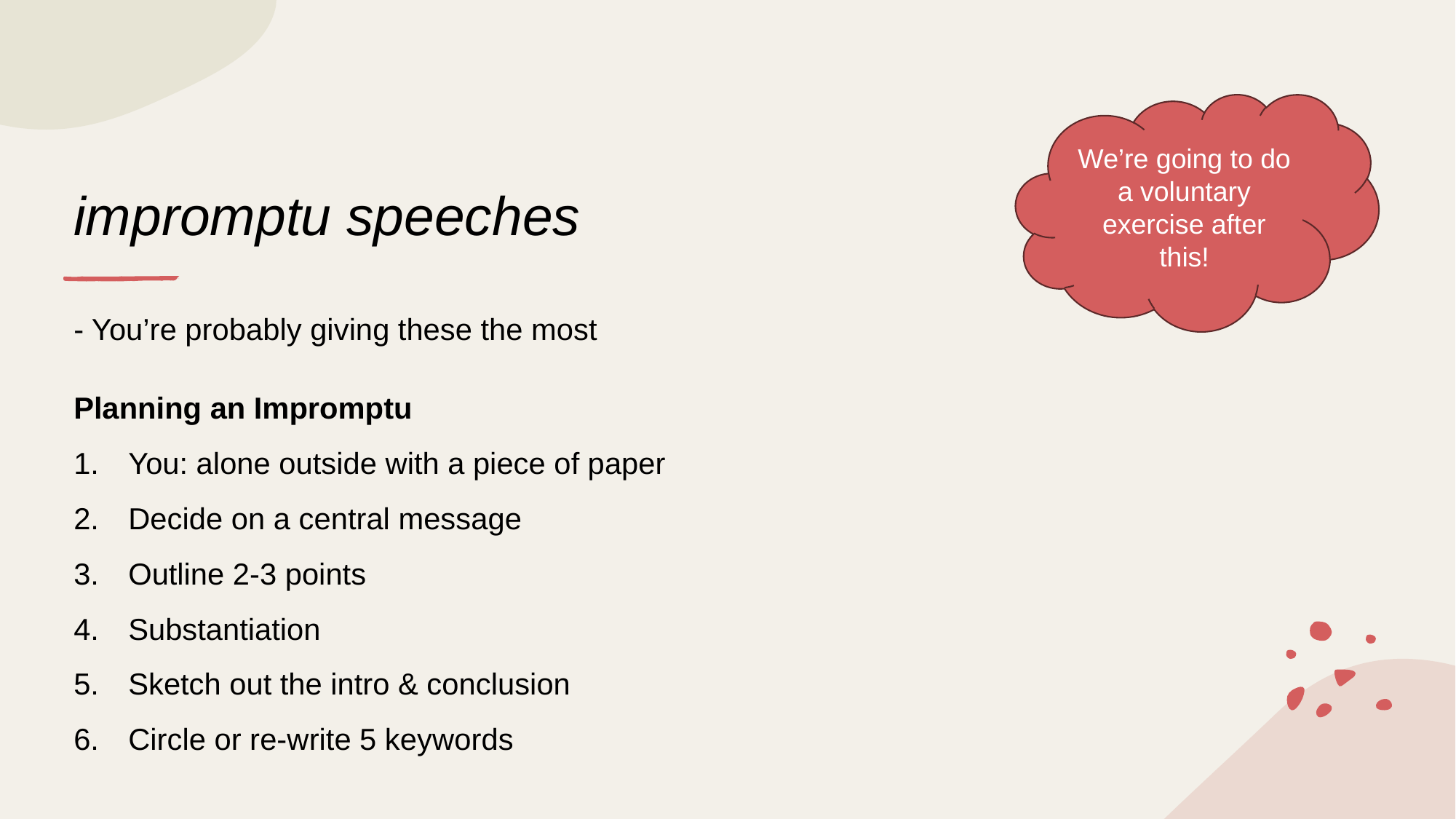

# impromptu speeches
We’re going to do a voluntary exercise after this!
- You’re probably giving these the most
Planning an Impromptu
You: alone outside with a piece of paper
Decide on a central message
Outline 2-3 points
Substantiation
Sketch out the intro & conclusion
Circle or re-write 5 keywords